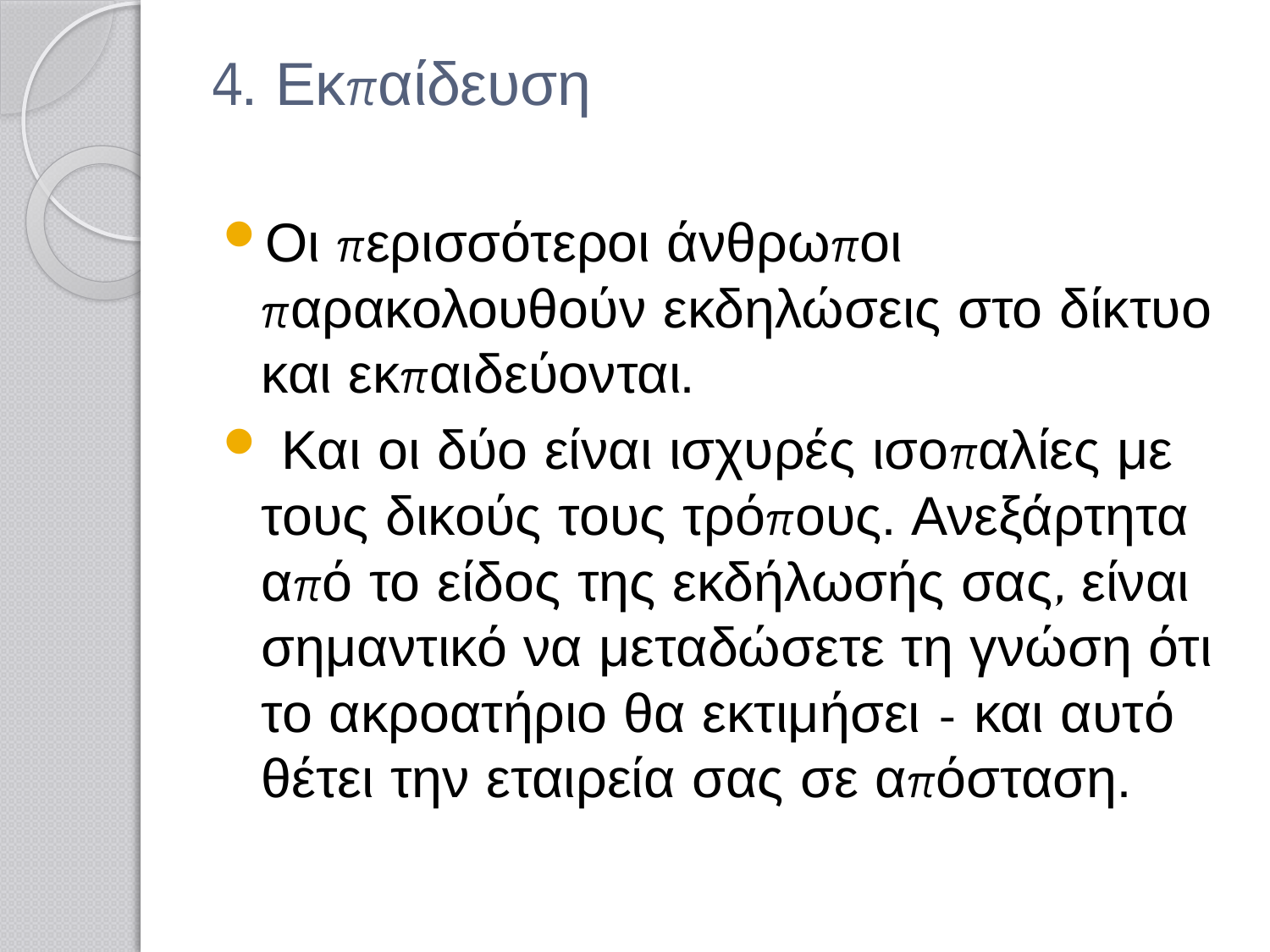

# 4. Εκπαίδευση
Οι περισσότεροι άνθρωποι παρακολουθούν εκδηλώσεις στο δίκτυο και εκπαιδεύονται.
 Και οι δύο είναι ισχυρές ισοπαλίες με τους δικούς τους τρόπους. Ανεξάρτητα από το είδος της εκδήλωσής σας, είναι σημαντικό να μεταδώσετε τη γνώση ότι το ακροατήριο θα εκτιμήσει - και αυτό θέτει την εταιρεία σας σε απόσταση.